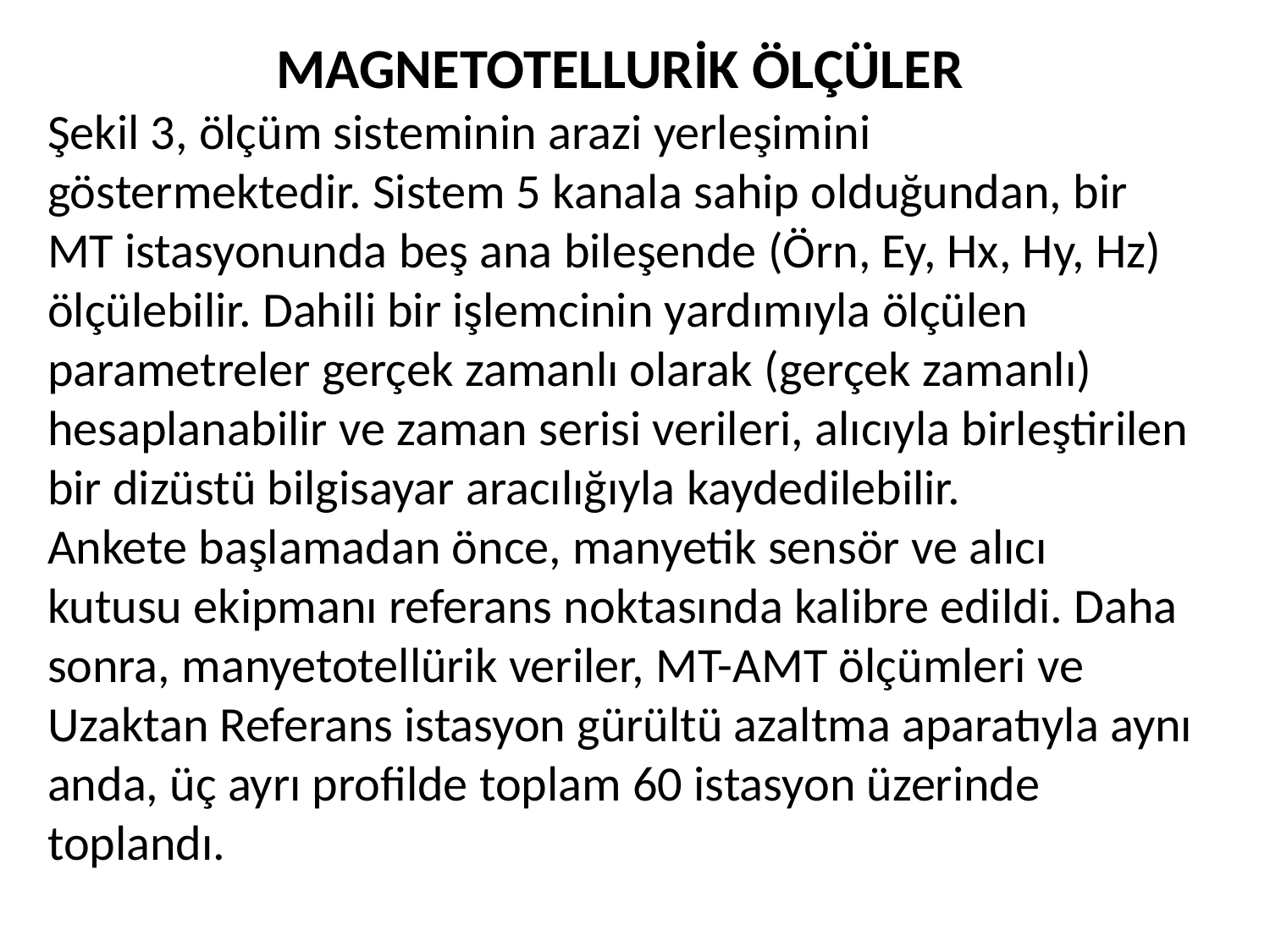

MAGNETOTELLURİK ÖLÇÜLER
Şekil 3, ölçüm sisteminin arazi yerleşimini göstermektedir. Sistem 5 kanala sahip olduğundan, bir MT istasyonunda beş ana bileşende (Örn, Ey, Hx, Hy, Hz) ölçülebilir. Dahili bir işlemcinin yardımıyla ölçülen parametreler gerçek zamanlı olarak (gerçek zamanlı) hesaplanabilir ve zaman serisi verileri, alıcıyla birleştirilen bir dizüstü bilgisayar aracılığıyla kaydedilebilir.
Ankete başlamadan önce, manyetik sensör ve alıcı kutusu ekipmanı referans noktasında kalibre edildi. Daha sonra, manyetotellürik veriler, MT-AMT ölçümleri ve Uzaktan Referans istasyon gürültü azaltma aparatıyla aynı anda, üç ayrı profilde toplam 60 istasyon üzerinde toplandı.